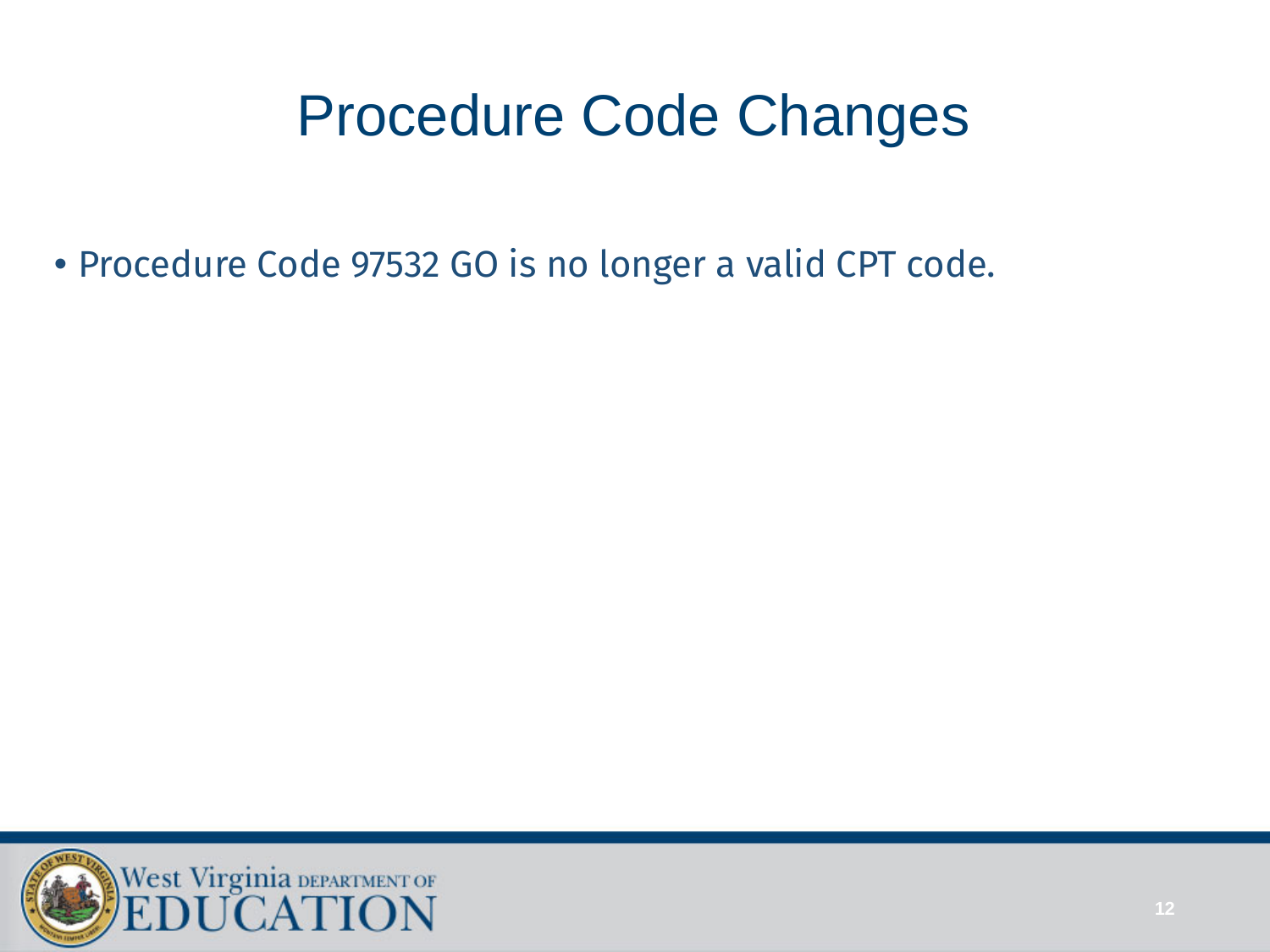

# Procedure Code Changes
Procedure Code 97532 GO is no longer a valid CPT code.
12